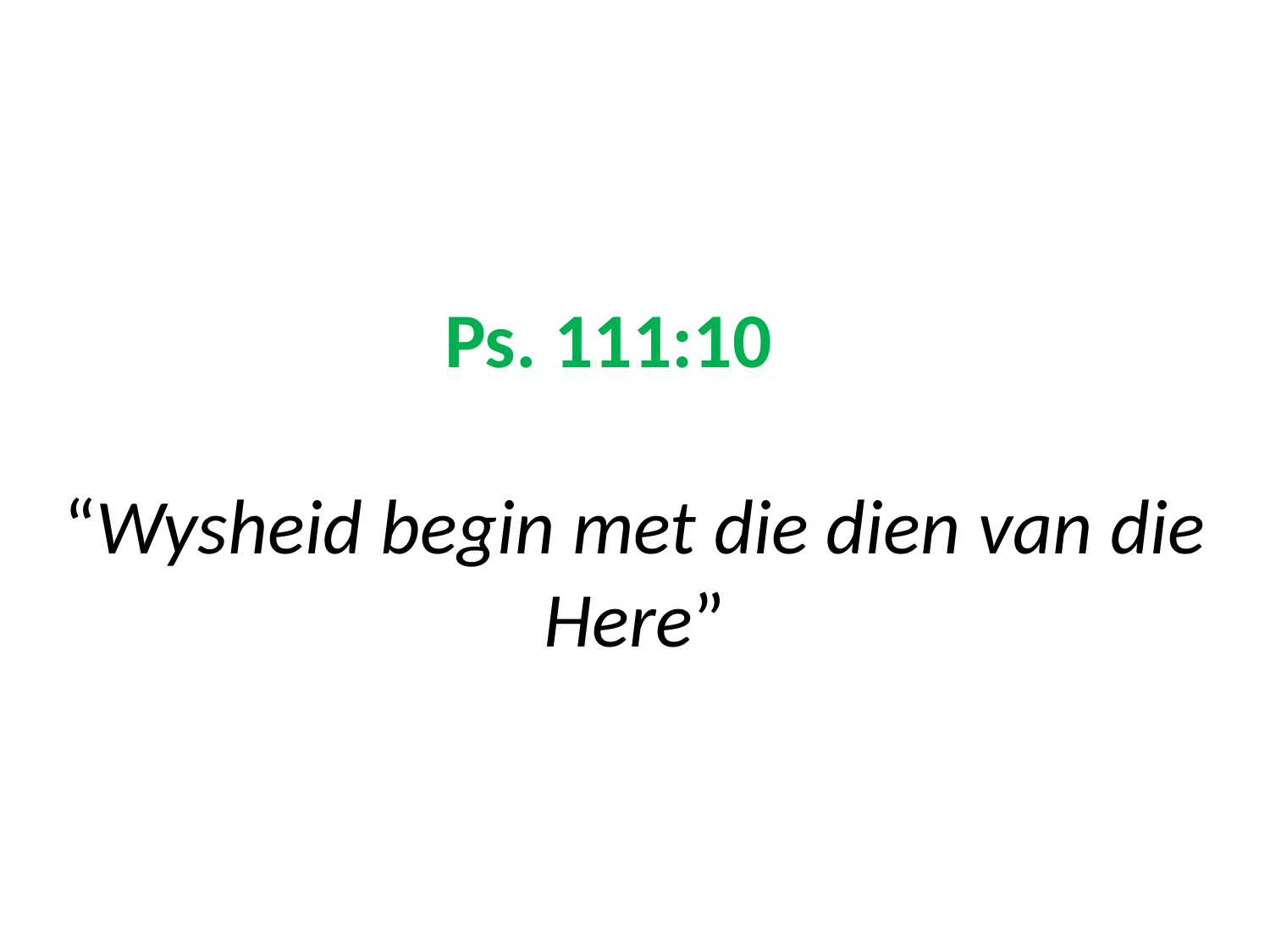

# Ps. 111:10 “Wysheid begin met die dien van die Here”